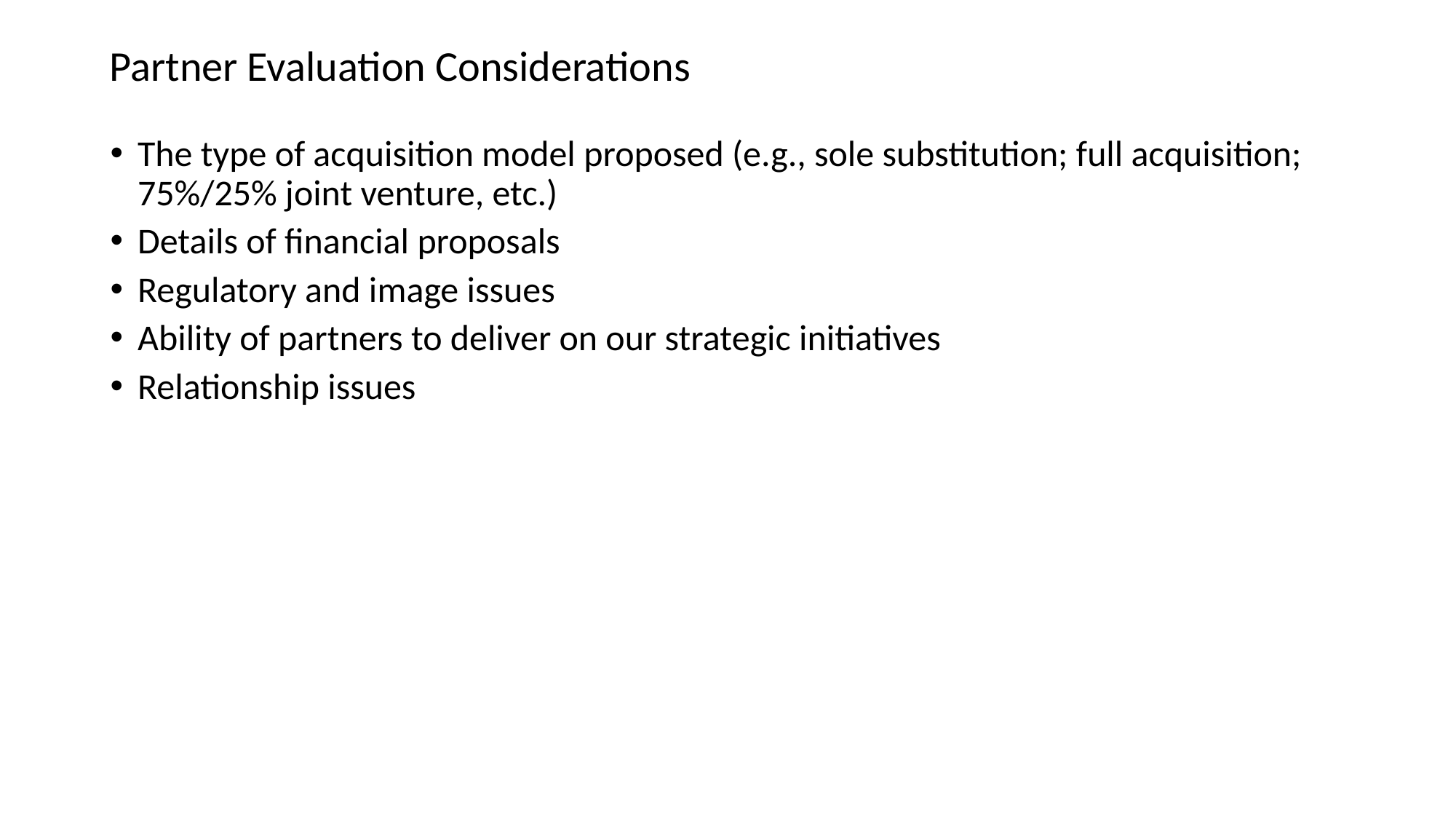

# Partner Evaluation Considerations
The type of acquisition model proposed (e.g., sole substitution; full acquisition; 75%/25% joint venture, etc.)
Details of financial proposals
Regulatory and image issues
Ability of partners to deliver on our strategic initiatives
Relationship issues